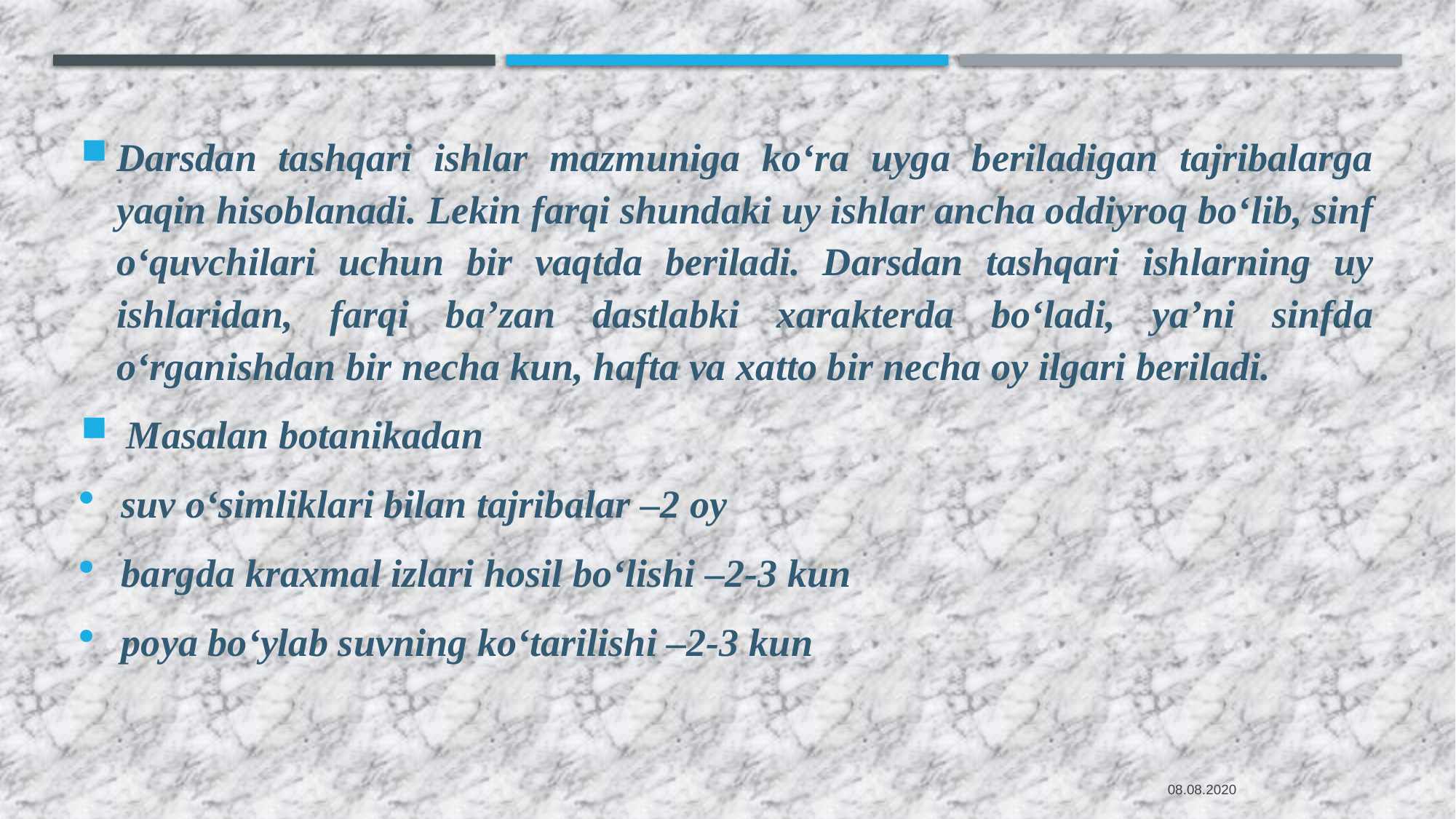

Darsdan tashqari ishlar mazmuniga ko‘ra uyga beriladigan tajribalarga yaqin hisoblanadi. Lekin farqi shundaki uy ishlar ancha oddiyroq bo‘lib, sinf o‘quvchilari uchun bir vaqtda beriladi. Darsdan tashqari ishlarning uy ishlaridan, farqi ba’zan dastlabki xarakterda bo‘ladi, ya’ni sinfda o‘rganishdan bir necha kun, hafta va xatto bir necha oy ilgari beriladi.
 Masalan botanikadan
suv o‘simliklari bilan tajribalar –2 oy
bargda kraxmal izlari hosil bo‘lishi –2-3 kun
poya bo‘ylab suvning ko‘tarilishi –2-3 kun

08.08.2020